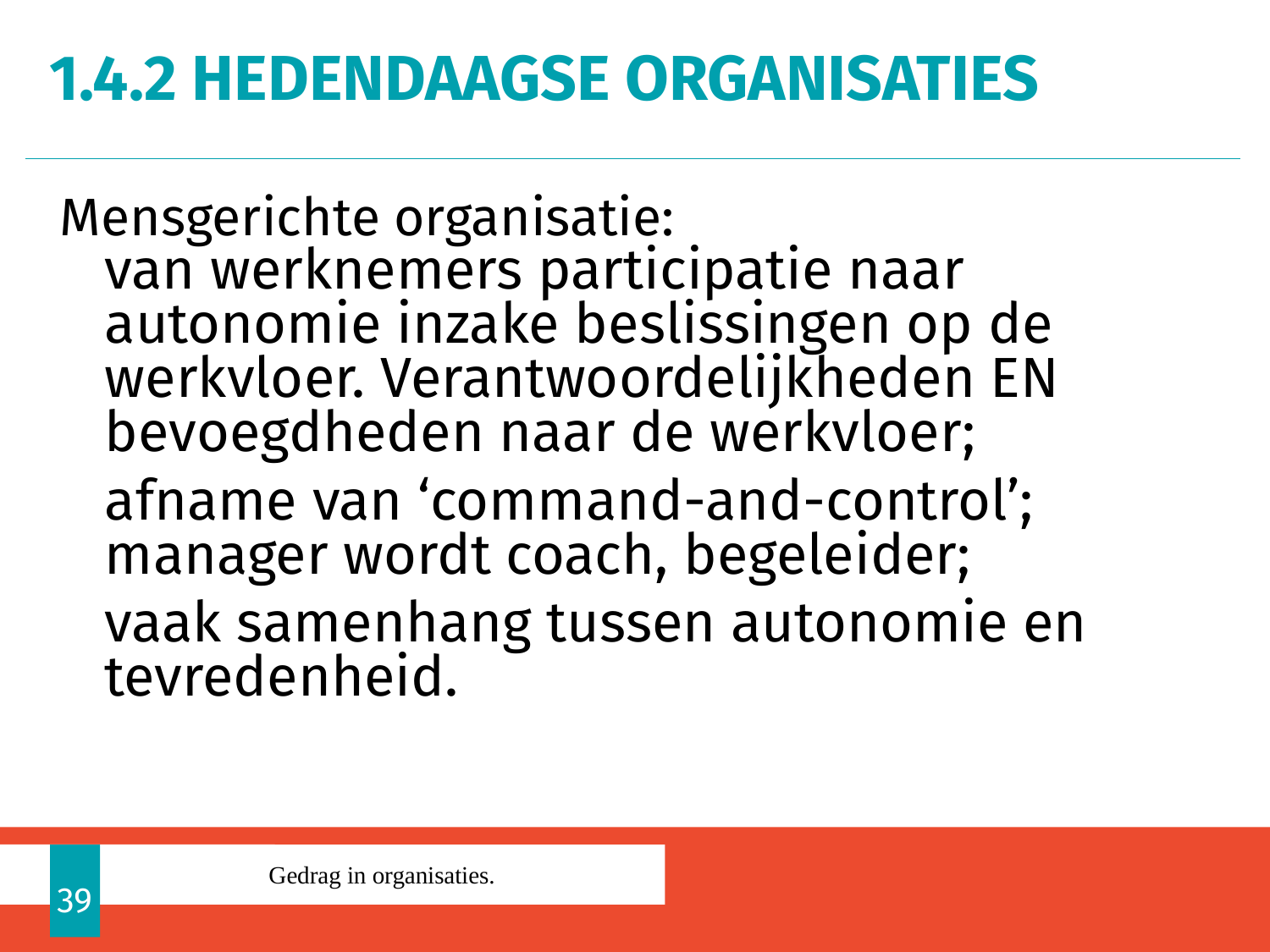

# 1.4.2 Hedendaagse organisaties
Mensgerichte organisatie:
van werknemers participatie naar autonomie inzake beslissingen op de werkvloer. Verantwoordelijkheden EN bevoegdheden naar de werkvloer;
	afname van ‘command-and-control’; manager wordt coach, begeleider;
	vaak samenhang tussen autonomie en tevredenheid.

39
Gedrag in organisaties.